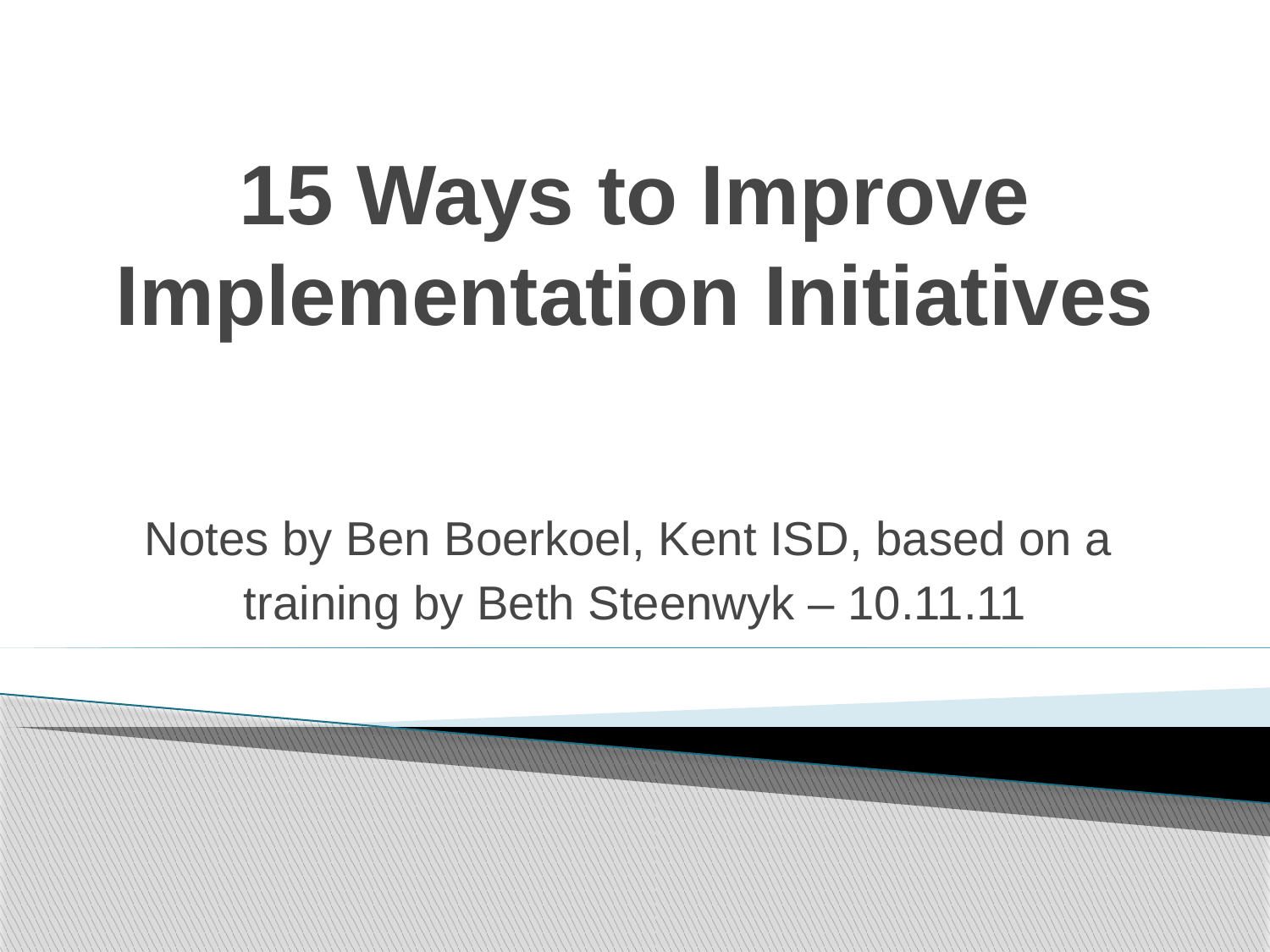

# 15 Ways to Improve Implementation Initiatives
Notes by Ben Boerkoel, Kent ISD, based on a
training by Beth Steenwyk – 10.11.11